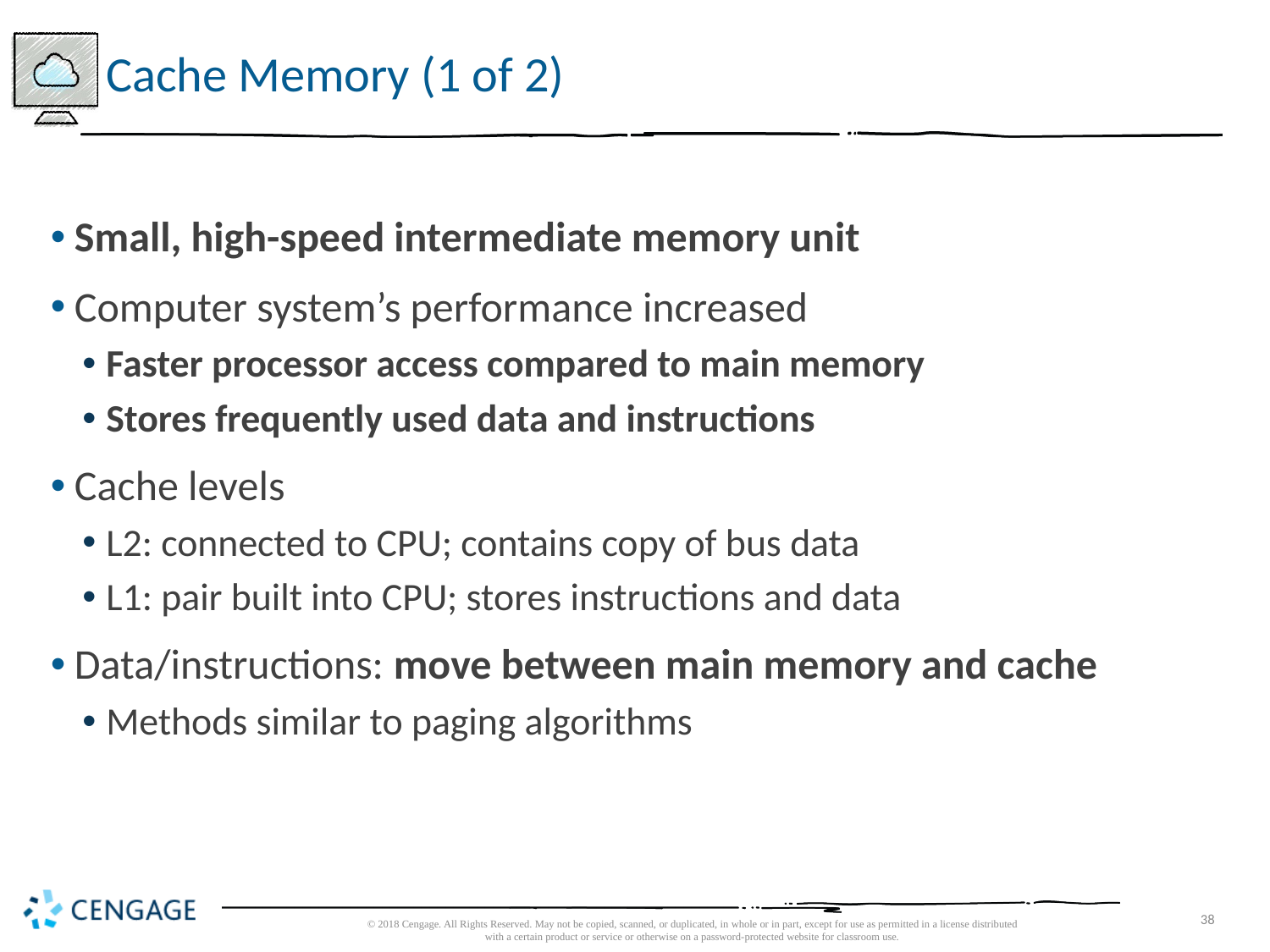

# Cache Memory (1 of 2)
Small, high-speed intermediate memory unit
Computer system’s performance increased
Faster processor access compared to main memory
Stores frequently used data and instructions
Cache levels
L2: connected to CPU; contains copy of bus data
L1: pair built into CPU; stores instructions and data
Data/instructions: move between main memory and cache
Methods similar to paging algorithms
© 2018 Cengage. All Rights Reserved. May not be copied, scanned, or duplicated, in whole or in part, except for use as permitted in a license distributed with a certain product or service or otherwise on a password-protected website for classroom use.